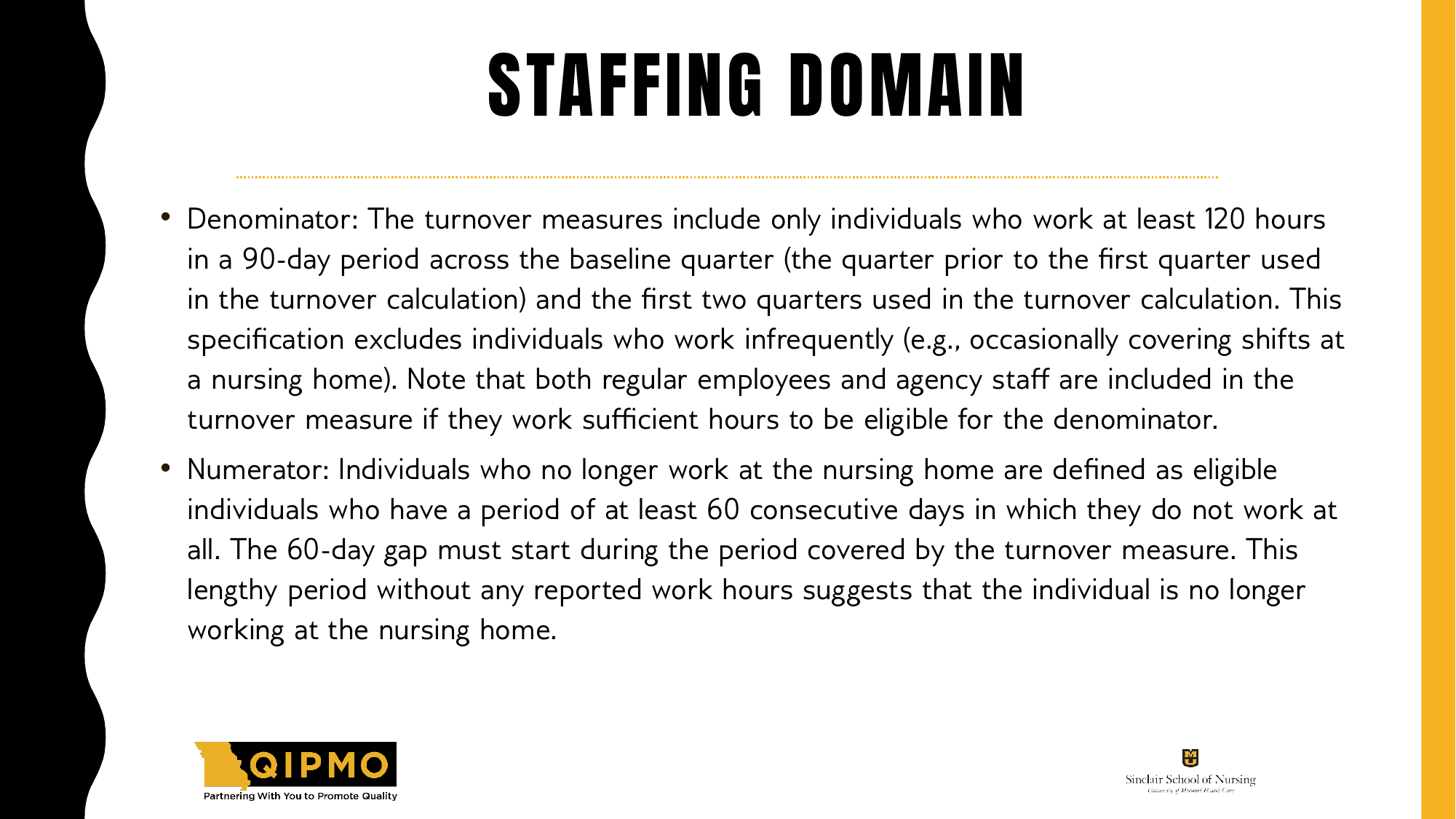

# Staffing Domain
Denominator: The turnover measures include only individuals who work at least 120 hours in a 90-day period across the baseline quarter (the quarter prior to the first quarter used in the turnover calculation) and the first two quarters used in the turnover calculation. This specification excludes individuals who work infrequently (e.g., occasionally covering shifts at a nursing home). Note that both regular employees and agency staff are included in the turnover measure if they work sufficient hours to be eligible for the denominator.
Numerator: Individuals who no longer work at the nursing home are defined as eligible individuals who have a period of at least 60 consecutive days in which they do not work at all. The 60-day gap must start during the period covered by the turnover measure. This lengthy period without any reported work hours suggests that the individual is no longer working at the nursing home.